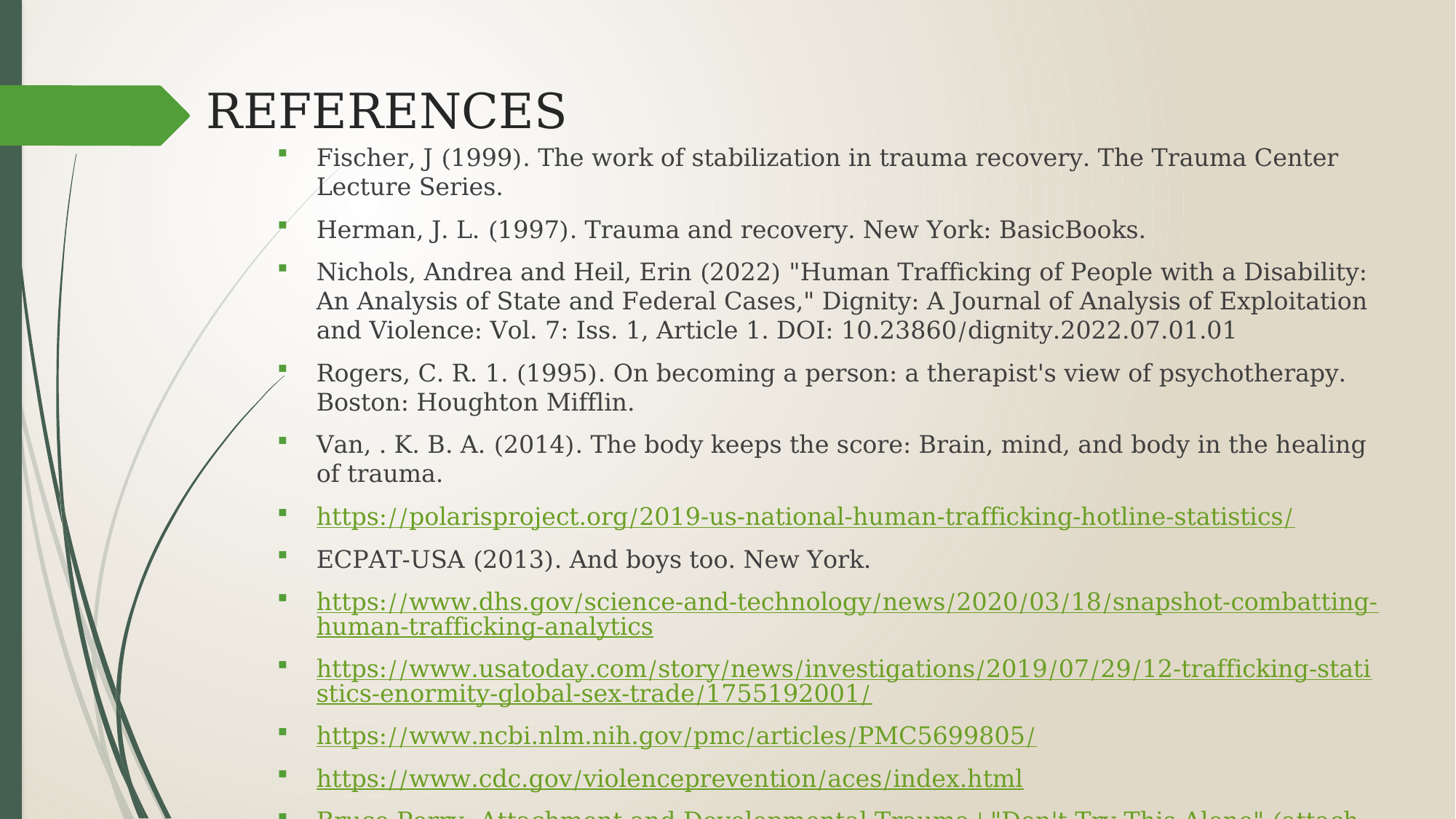

# REFERENCES
Fischer, J (1999). The work of stabilization in trauma recovery. The Trauma Center Lecture Series.
Herman, J. L. (1997). Trauma and recovery. New York: BasicBooks.
Nichols, Andrea and Heil, Erin (2022) "Human Trafficking of People with a Disability: An Analysis of State and Federal Cases," Dignity: A Journal of Analysis of Exploitation and Violence: Vol. 7: Iss. 1, Article 1. DOI: 10.23860/dignity.2022.07.01.01
Rogers, C. R. 1. (1995). On becoming a person: a therapist's view of psychotherapy. Boston: Houghton Mifflin.
Van, . K. B. A. (2014). The body keeps the score: Brain, mind, and body in the healing of trauma.
https://polarisproject.org/2019-us-national-human-trafficking-hotline-statistics/
ECPAT-USA (2013). And boys too. New York.
https://www.dhs.gov/science-and-technology/news/2020/03/18/snapshot-combatting-human-trafficking-analytics
https://www.usatoday.com/story/news/investigations/2019/07/29/12-trafficking-statistics-enormity-global-sex-trade/1755192001/
https://www.ncbi.nlm.nih.gov/pmc/articles/PMC5699805/
https://www.cdc.gov/violenceprevention/aces/index.html
Bruce Perry: Attachment and Developmental Trauma | "Don't Try This Alone" (attachmentdisorderhealing.com)